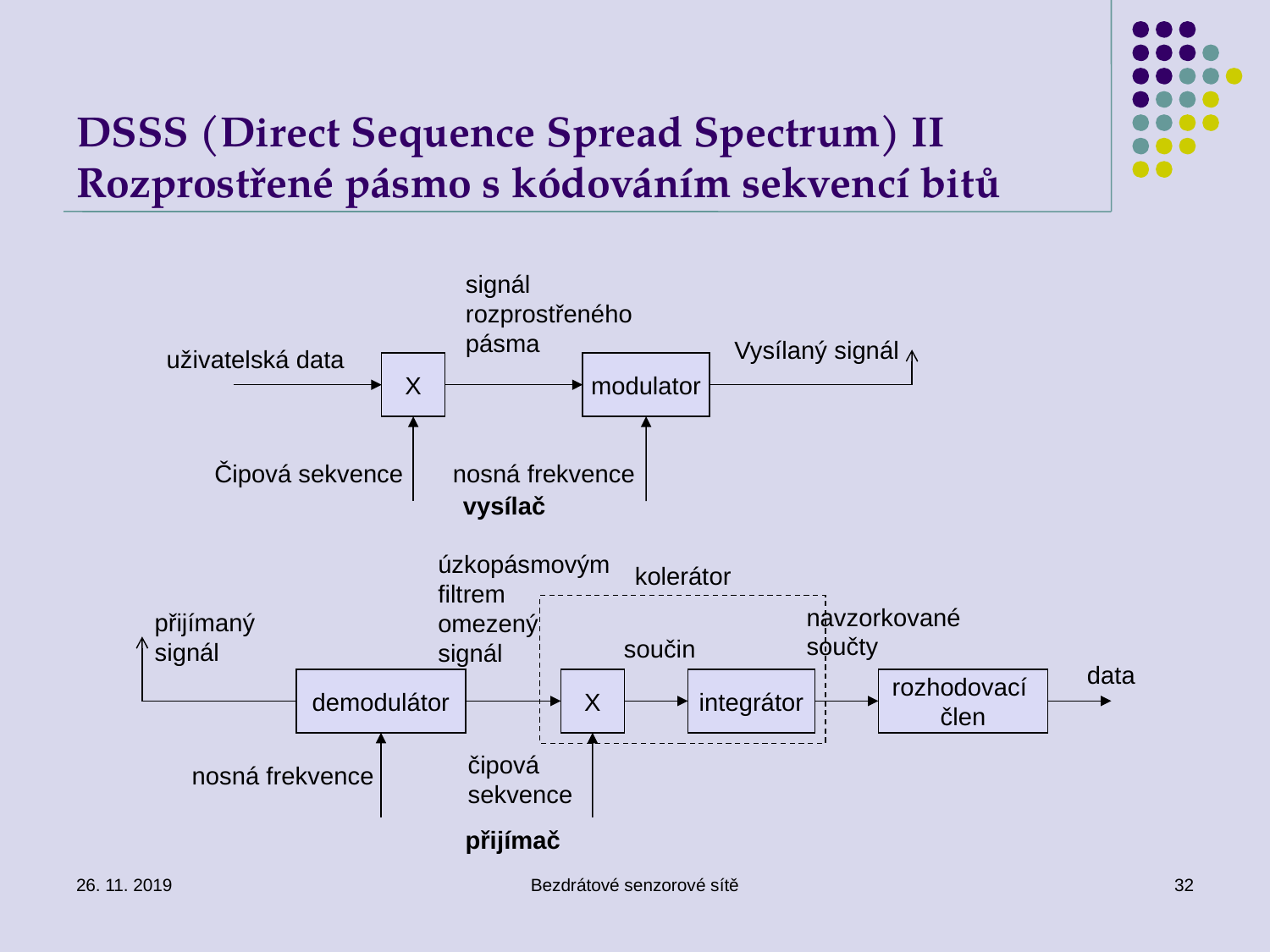

# DSSS (Direct Sequence Spread Spectrum) II Rozprostřené pásmo s kódováním sekvencí bitů
signál
rozprostřeného
pásma
Vysílaný signál
uživatelská data
X
modulator
nosná frekvence
Čipová sekvence
vysílač
úzkopásmovým
filtrem
omezený
signál
kolerátor

navzorkované
součty
přijímaný
signál
součin
data
demodulátor
X
integrátor
rozhodovací
člen
čipová
sekvence
nosná frekvence
přijímač
26. 11. 2019
Bezdrátové senzorové sítě
32